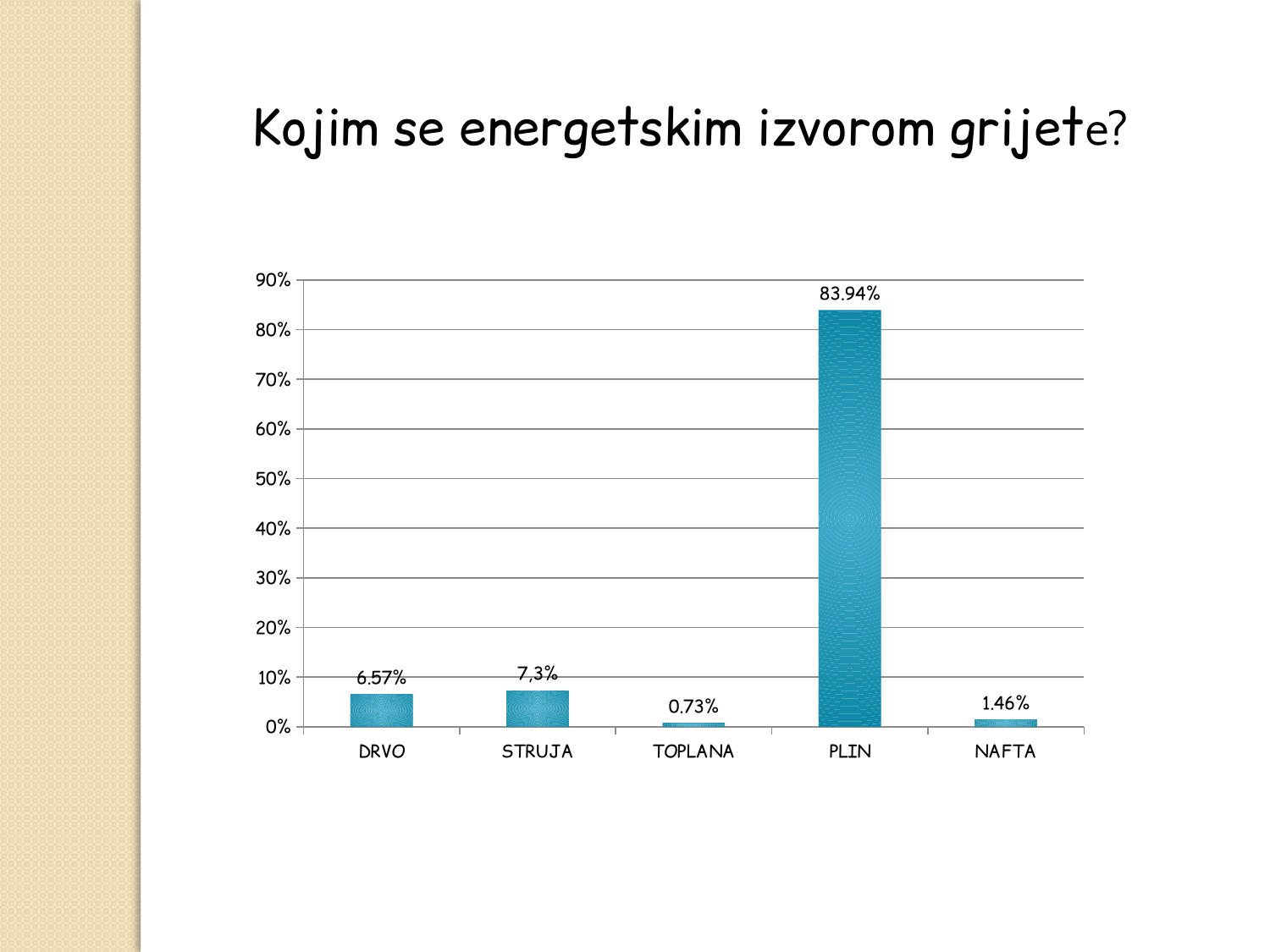

Kojim se energetskim izvorom grijete?

### Chart

| Category |  |
|---|---|
| DRVO | 0.0657 |
| STRUJA | 0.07300000000000001 |
| TOPLANA | 0.007300000000000005 |
| PLIN | 0.8394 |
| NAFTA | 0.014600000000000005 |